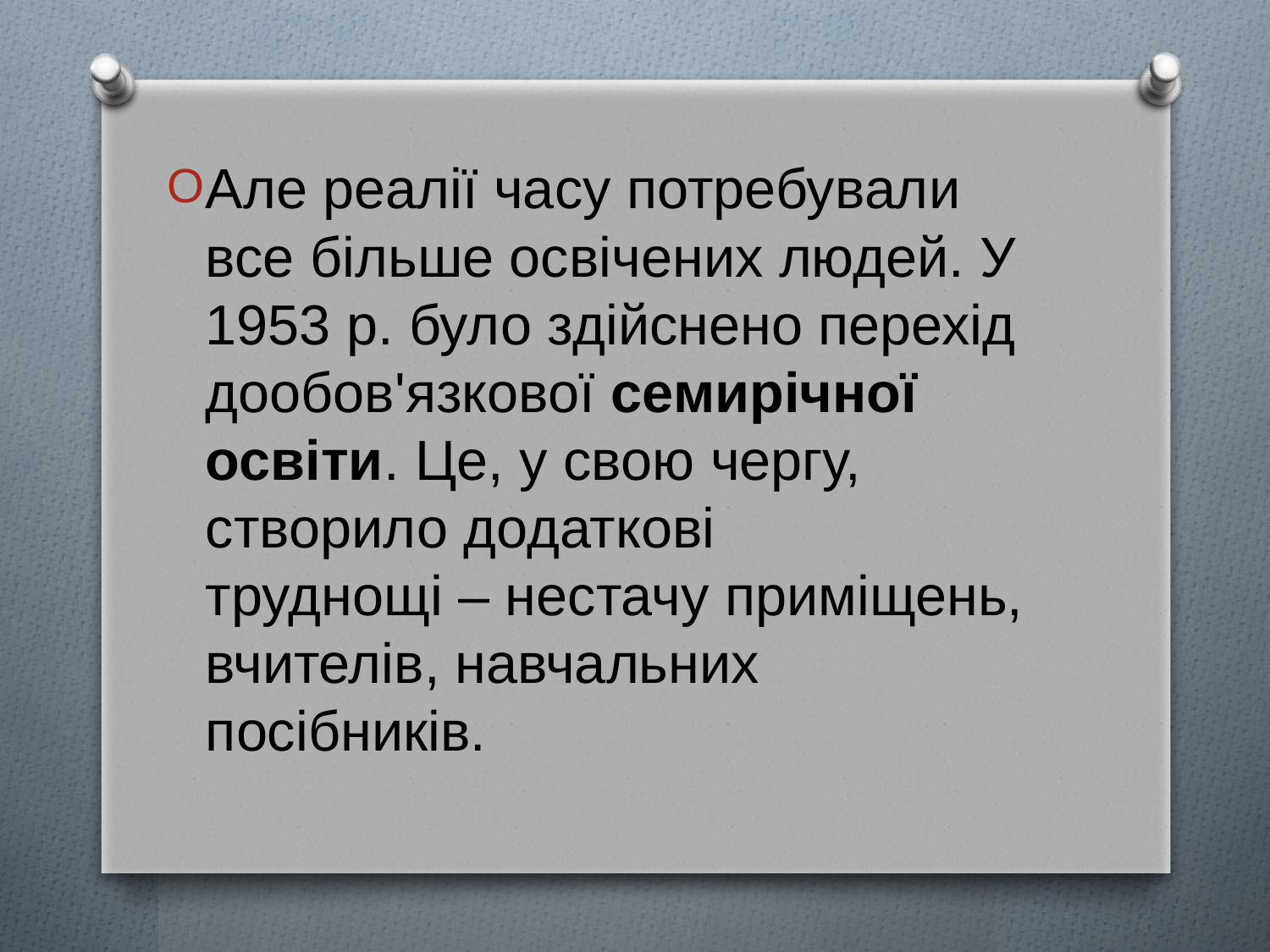

Але реалії часу потребували все більше освічених людей. У 1953 р. було здійснено перехід дообов'язкової семирічної освіти. Це, у свою чергу, створило додаткові труднощі – нестачу приміщень, вчителів, навчальних посібників.